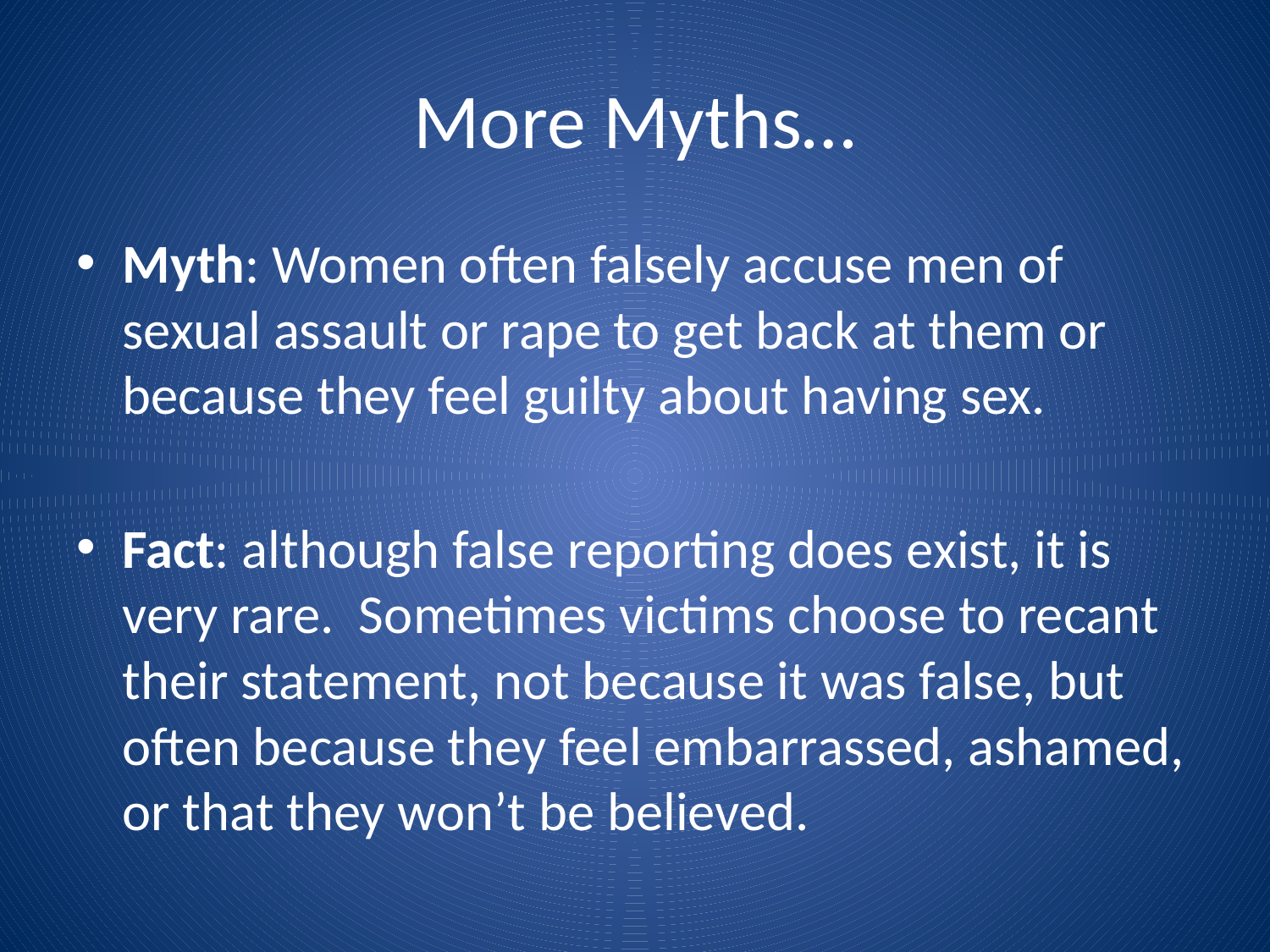

# More Myths…
Myth: Women often falsely accuse men of sexual assault or rape to get back at them or because they feel guilty about having sex.

Fact: although false reporting does exist, it is very rare.  Sometimes victims choose to recant their statement, not because it was false, but often because they feel embarrassed, ashamed, or that they won’t be believed.